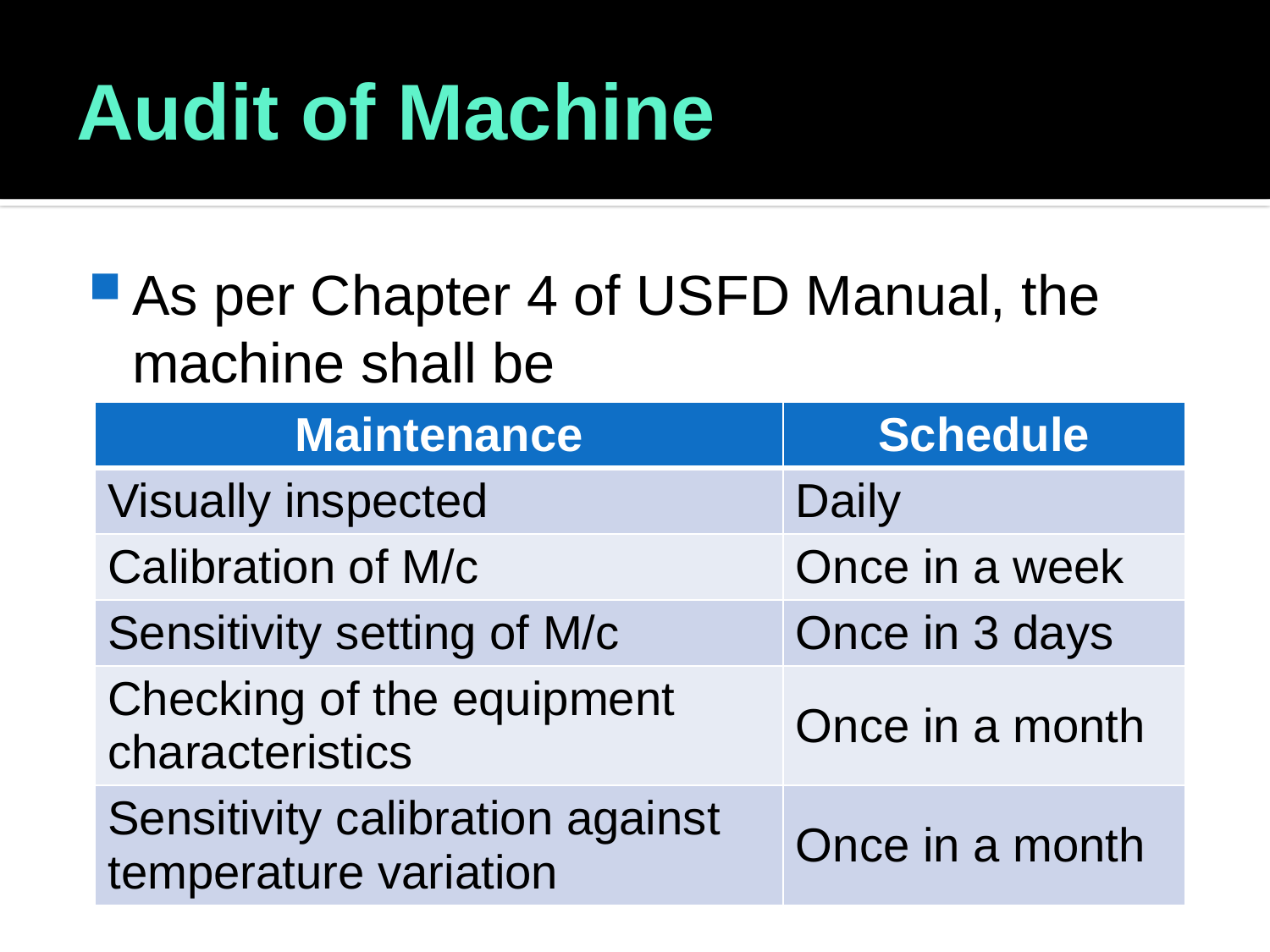

# Audit of Machine
As per Chapter 4 of USFD Manual, the machine shall be

| Maintenance | Schedule |
| --- | --- |
| Visually inspected | Daily |
| Calibration of M/c | Once in a week |
| Sensitivity setting of M/c | Once in 3 days |
| Checking of the equipment characteristics | Once in a month |
| Sensitivity calibration against temperature variation | Once in a month |